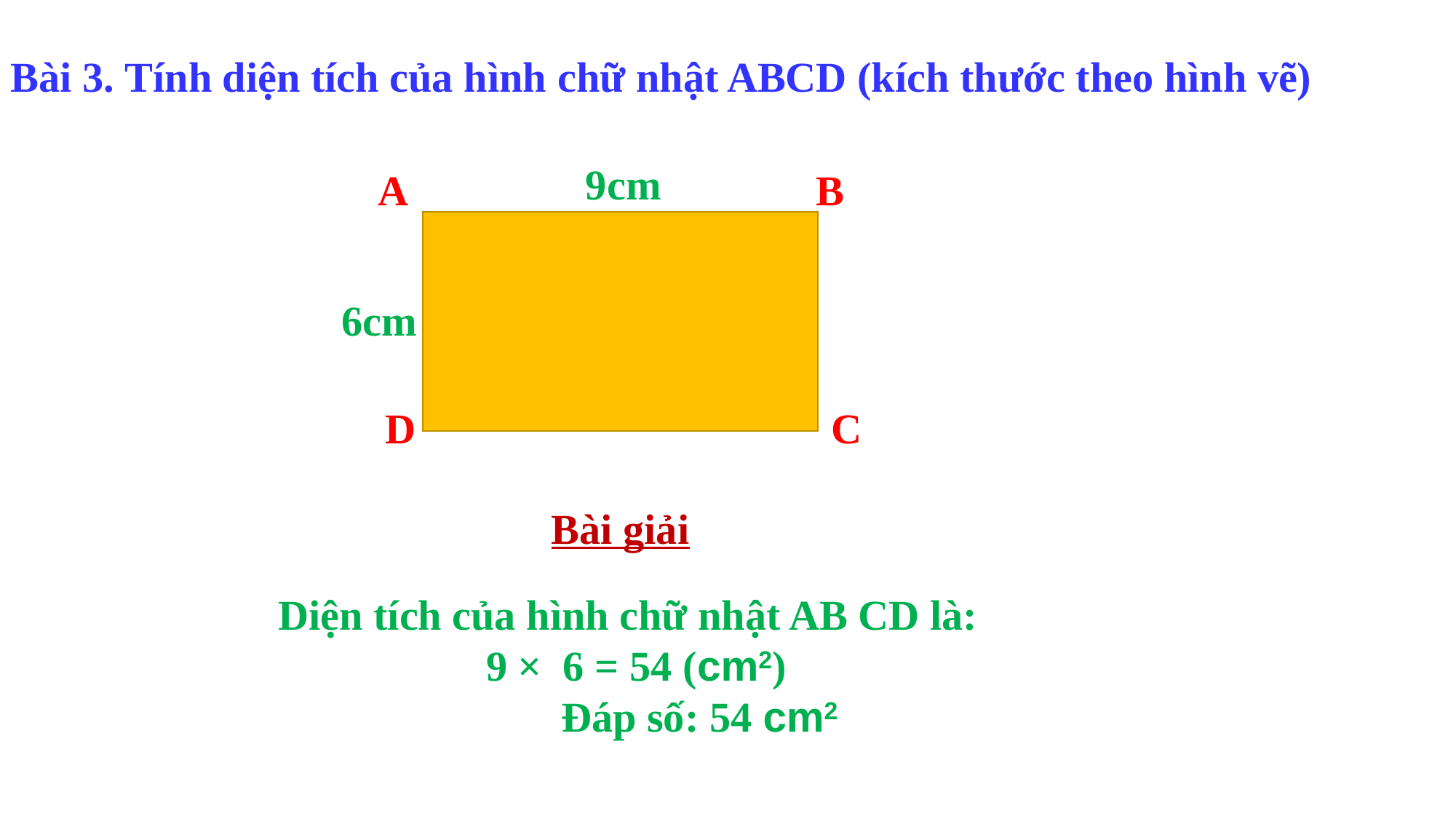

Bài 3. Tính diện tích của hình chữ nhật ABCD (kích thước theo hình vẽ)
9cm
A
B

6cm
D
C
Bài giải

  Diện tích của hình chữ nhật AB CD là:
   9 ×  6 = 54 (cm2)
               Đáp số: 54 cm2